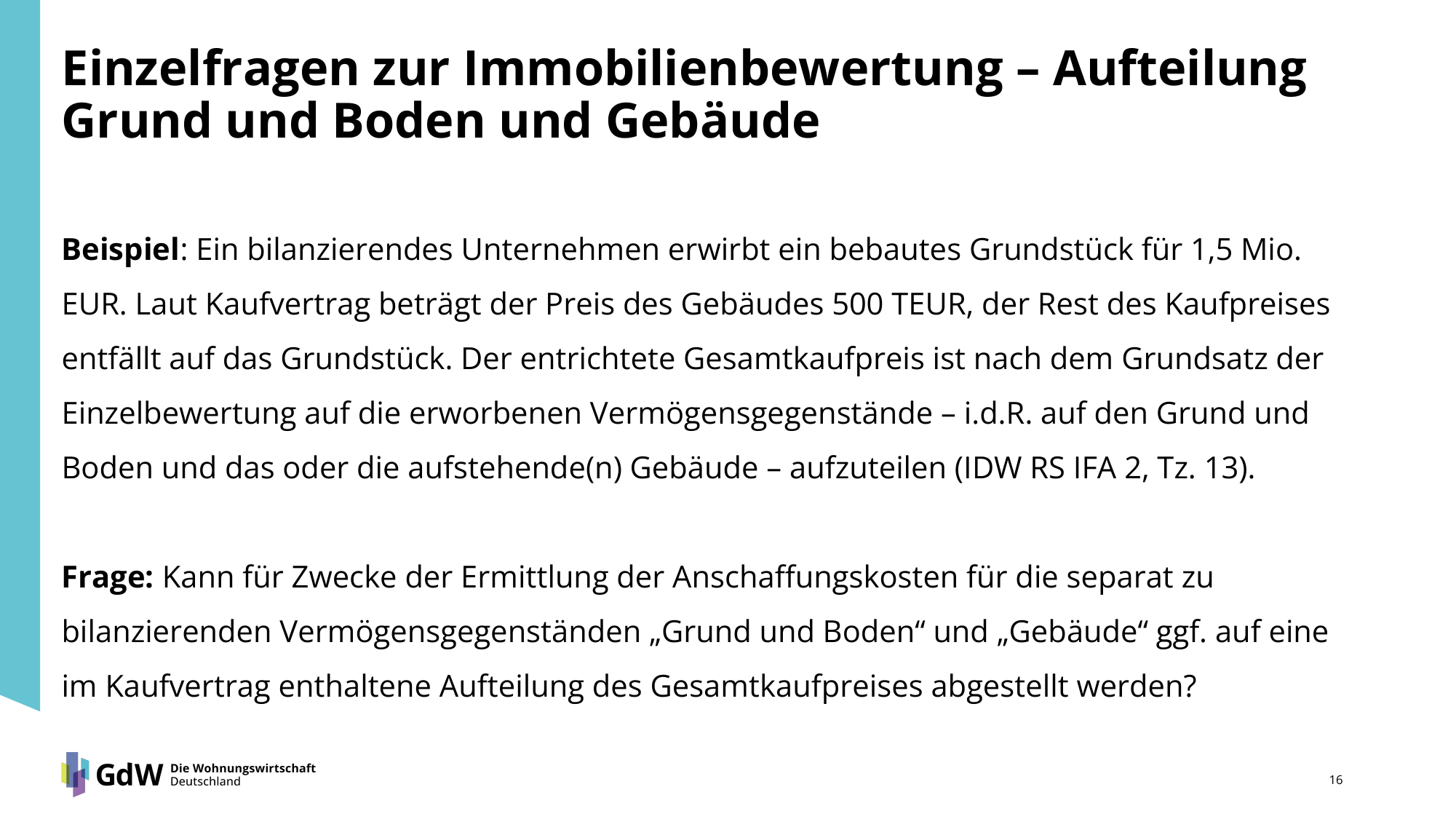

# Einzelfragen zur Immobilienbewertung – Aufteilung Grund und Boden und Gebäude
Beispiel: Ein bilanzierendes Unternehmen erwirbt ein bebautes Grundstück für 1,5 Mio. EUR. Laut Kaufvertrag beträgt der Preis des Gebäudes 500 TEUR, der Rest des Kaufpreises entfällt auf das Grundstück. Der entrichtete Gesamtkaufpreis ist nach dem Grundsatz der Einzelbewertung auf die erworbenen Vermögensgegenstände – i.d.R. auf den Grund und Boden und das oder die aufstehende(n) Gebäude – aufzuteilen (IDW RS IFA 2, Tz. 13).

Frage: Kann für Zwecke der Ermittlung der Anschaffungskosten für die separat zu bilanzierenden Vermögensgegenständen „Grund und Boden“ und „Gebäude“ ggf. auf eine im Kaufvertrag enthaltene Aufteilung des Gesamtkaufpreises abgestellt werden?
16